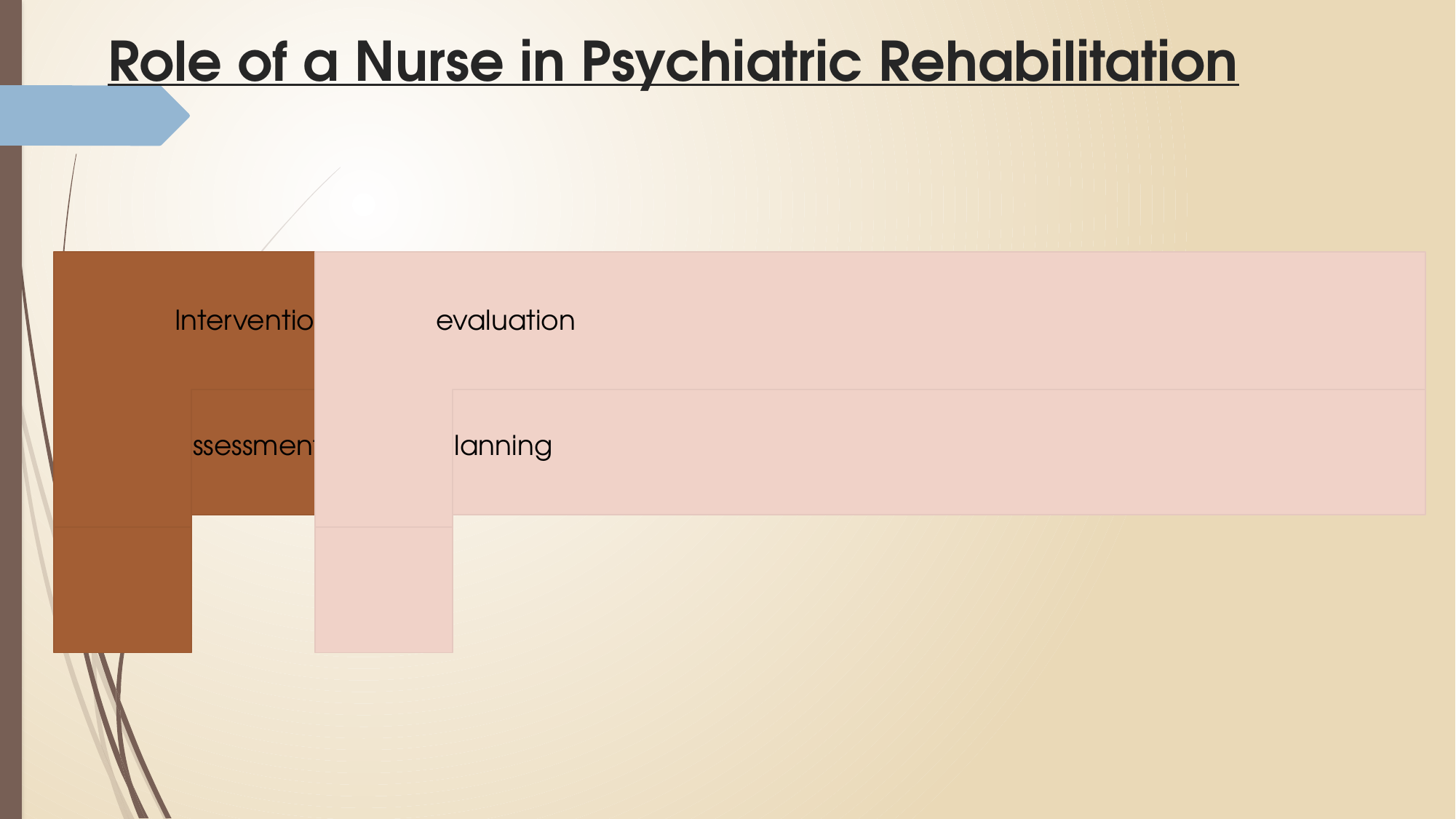

# Role of a Nurse in Psychiatric Rehabilitation
assessment
planning
Intervention
evaluation